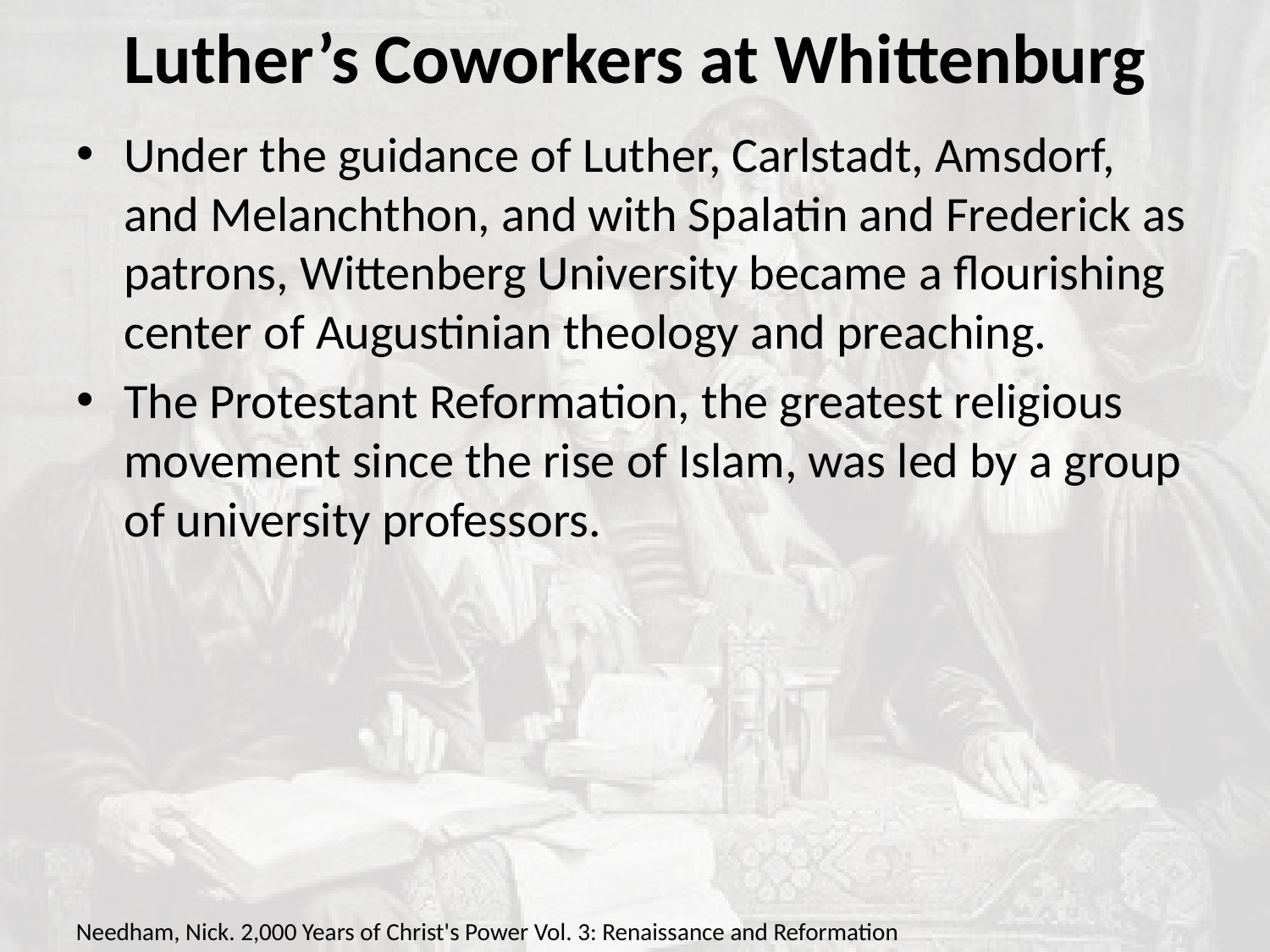

# Luther’s Coworkers at Whittenburg
Under the guidance of Luther, Carlstadt, Amsdorf, and Melanchthon, and with Spalatin and Frederick as patrons, Wittenberg University became a flourishing center of Augustinian theology and preaching.
The Protestant Reformation, the greatest religious movement since the rise of Islam, was led by a group of university professors.
Needham, Nick. 2,000 Years of Christ's Power Vol. 3: Renaissance and Reformation